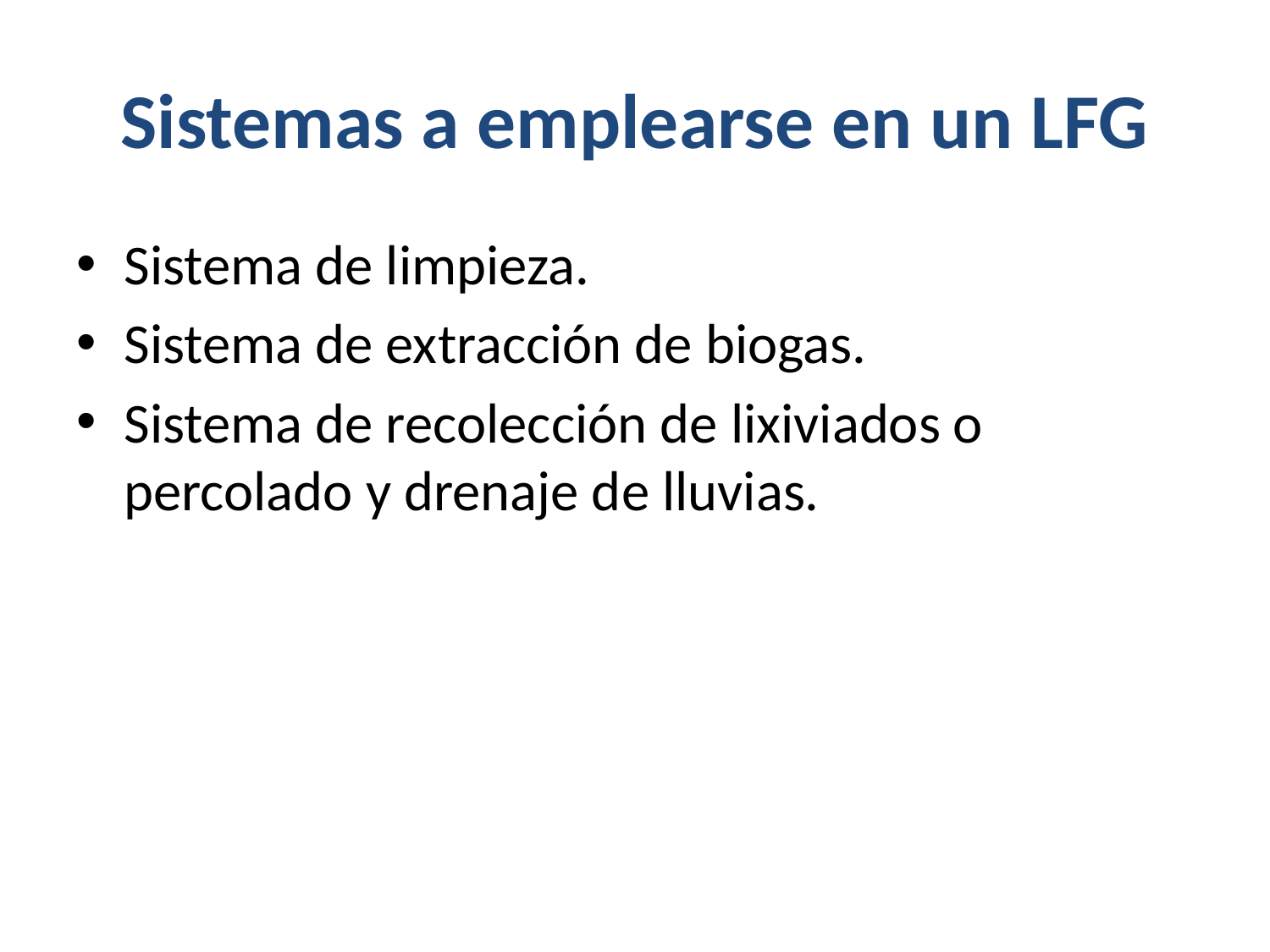

# Sistemas a emplearse en un LFG
Sistema de limpieza.
Sistema de extracción de biogas.
Sistema de recolección de lixiviados o percolado y drenaje de lluvias.